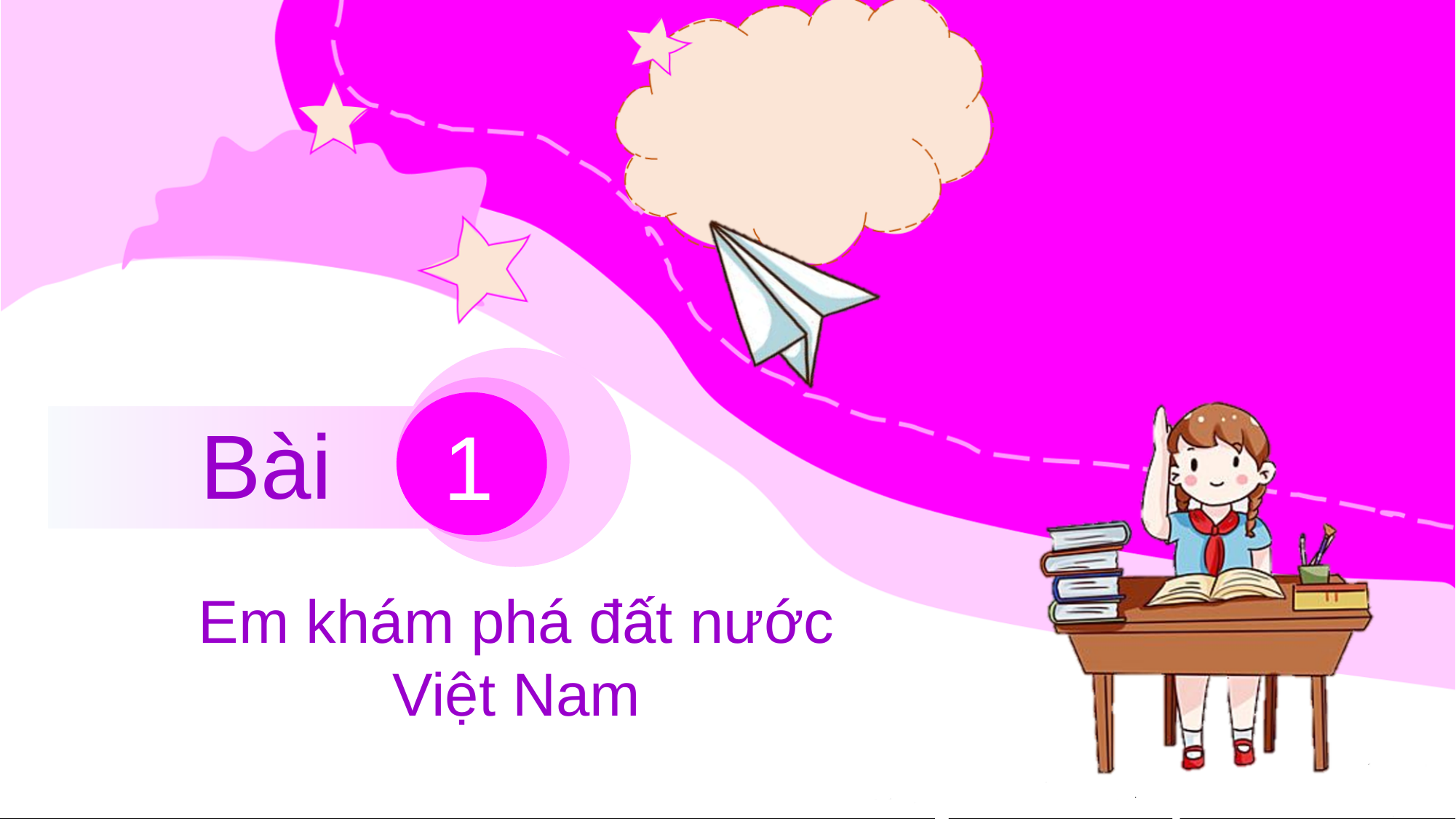

Bài
1
Em khám phá đất nước
Việt Nam